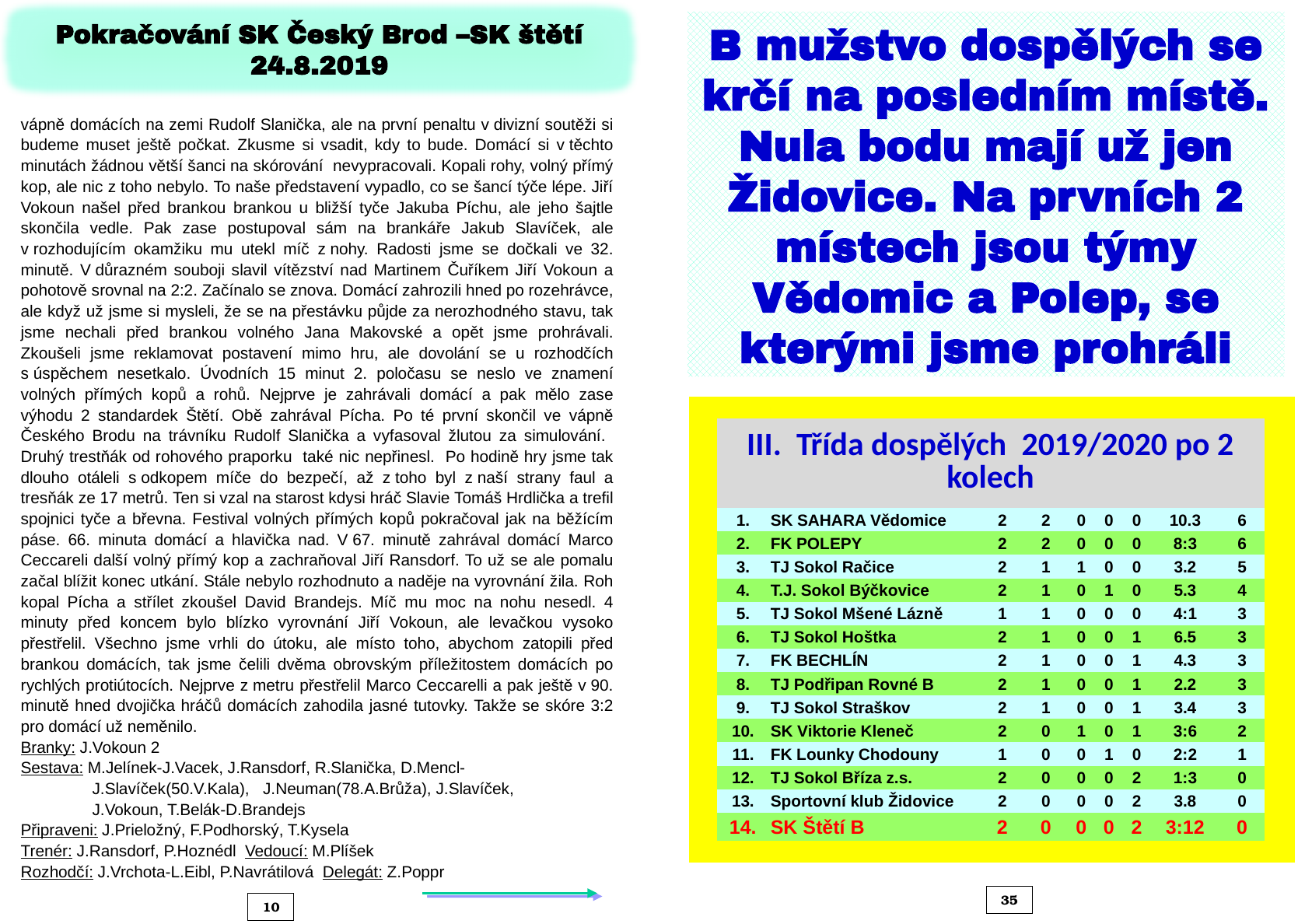

Pokračování SK Český Brod –SK štětí 24.8.2019
B mužstvo dospělých se krčí na posledním místě. Nula bodu mají už jen Židovice. Na prvních 2 místech jsou týmy Vědomic a Polep, se kterými jsme prohráli
vápně domácích na zemi Rudolf Slanička, ale na první penaltu v divizní soutěži si budeme muset ještě počkat. Zkusme si vsadit, kdy to bude. Domácí si v těchto minutách žádnou větší šanci na skórování  nevypracovali. Kopali rohy, volný přímý kop, ale nic z toho nebylo. To naše představení vypadlo, co se šancí týče lépe. Jiří Vokoun našel před brankou brankou u bližší tyče Jakuba Píchu, ale jeho šajtle skončila vedle. Pak zase postupoval sám na brankáře Jakub Slavíček, ale v rozhodujícím okamžiku mu utekl míč z nohy. Radosti jsme se dočkali ve 32. minutě. V důrazném souboji slavil vítězství nad Martinem Čuříkem Jiří Vokoun a pohotově srovnal na 2:2. Začínalo se znova. Domácí zahrozili hned po rozehrávce, ale když už jsme si mysleli, že se na přestávku půjde za nerozhodného stavu, tak jsme nechali před brankou volného Jana Makovské a opět jsme prohrávali. Zkoušeli jsme reklamovat postavení mimo hru, ale dovolání se u rozhodčích s úspěchem nesetkalo. Úvodních 15 minut 2. poločasu se neslo ve znamení volných přímých kopů a rohů. Nejprve je zahrávali domácí a pak mělo zase výhodu 2 standardek Štětí. Obě zahrával Pícha. Po té první skončil ve vápně Českého Brodu na trávníku Rudolf Slanička a vyfasoval žlutou za simulování.  Druhý trestňák od rohového praporku  také nic nepřinesl.  Po hodině hry jsme tak dlouho otáleli s odkopem míče do bezpečí, až z toho byl z naší strany faul a tresňák ze 17 metrů. Ten si vzal na starost kdysi hráč Slavie Tomáš Hrdlička a trefil spojnici tyče a břevna. Festival volných přímých kopů pokračoval jak na běžícím páse. 66. minuta domácí a hlavička nad. V 67. minutě zahrával domácí Marco Ceccareli další volný přímý kop a zachraňoval Jiří Ransdorf. To už se ale pomalu začal blížit konec utkání. Stále nebylo rozhodnuto a naděje na vyrovnání žila. Roh kopal Pícha a střílet zkoušel David Brandejs. Míč mu moc na nohu nesedl. 4 minuty před koncem bylo blízko vyrovnání Jiří Vokoun, ale levačkou vysoko přestřelil. Všechno jsme vrhli do útoku, ale místo toho, abychom zatopili před brankou domácích, tak jsme čelili dvěma obrovským příležitostem domácích po rychlých protiútocích. Nejprve z metru přestřelil Marco Ceccarelli a pak ještě v 90. minutě hned dvojička hráčů domácích zahodila jasné tutovky. Takže se skóre 3:2 pro domácí už neměnilo.
Branky: J.Vokoun 2
Sestava: M.Jelínek-J.Vacek, J.Ransdorf, R.Slanička, D.Mencl-
                J.Slavíček(50.V.Kala),   J.Neuman(78.A.Brůža), J.Slavíček,
                J.Vokoun, T.Belák-D.Brandejs
Připraveni: J.Prieložný, F.Podhorský, T.Kysela
Trenér: J.Ransdorf, P.Hoznédl  Vedoucí: M.Plíšek
Rozhodčí: J.Vrchota-L.Eibl, P.Navrátilová  Delegát: Z.Poppr
|  |  |  |  |  |  |  |  |  |  |  |
| --- | --- | --- | --- | --- | --- | --- | --- | --- | --- | --- |
|  | III. Třída dospělých 2019/2020 po 2 kolech |  |  |  |  |  |  |  |  |  |
|  | 1. | SK SAHARA Vědomice | 2 | 2 | 0 | 0 | 0 | 10.3 | 6 |  |
|  | 2. | FK POLEPY | 2 | 2 | 0 | 0 | 0 | 8:3 | 6 |  |
|  | 3. | TJ Sokol Račice | 2 | 1 | 1 | 0 | 0 | 3.2 | 5 |  |
|  | 4. | T.J. Sokol Býčkovice | 2 | 1 | 0 | 1 | 0 | 5.3 | 4 |  |
|  | 5. | TJ Sokol Mšené Lázně | 1 | 1 | 0 | 0 | 0 | 4:1 | 3 |  |
|  | 6. | TJ Sokol Hoštka | 2 | 1 | 0 | 0 | 1 | 6.5 | 3 |  |
|  | 7. | FK BECHLÍN | 2 | 1 | 0 | 0 | 1 | 4.3 | 3 |  |
|  | 8. | TJ Podřipan Rovné B | 2 | 1 | 0 | 0 | 1 | 2.2 | 3 |  |
|  | 9. | TJ Sokol Straškov | 2 | 1 | 0 | 0 | 1 | 3.4 | 3 |  |
|  | 10. | SK Viktorie Kleneč | 2 | 0 | 1 | 0 | 1 | 3:6 | 2 |  |
|  | 11. | FK Lounky Chodouny | 1 | 0 | 0 | 1 | 0 | 2:2 | 1 |  |
|  | 12. | TJ Sokol Bříza z.s. | 2 | 0 | 0 | 0 | 2 | 1:3 | 0 |  |
|  | 13. | Sportovní klub Židovice | 2 | 0 | 0 | 0 | 2 | 3.8 | 0 |  |
|  | 14. | SK Štětí B | 2 | 0 | 0 | 0 | 2 | 3:12 | 0 |  |
|  |  |  |  |  |  |  |  |  |  |  |
35
10